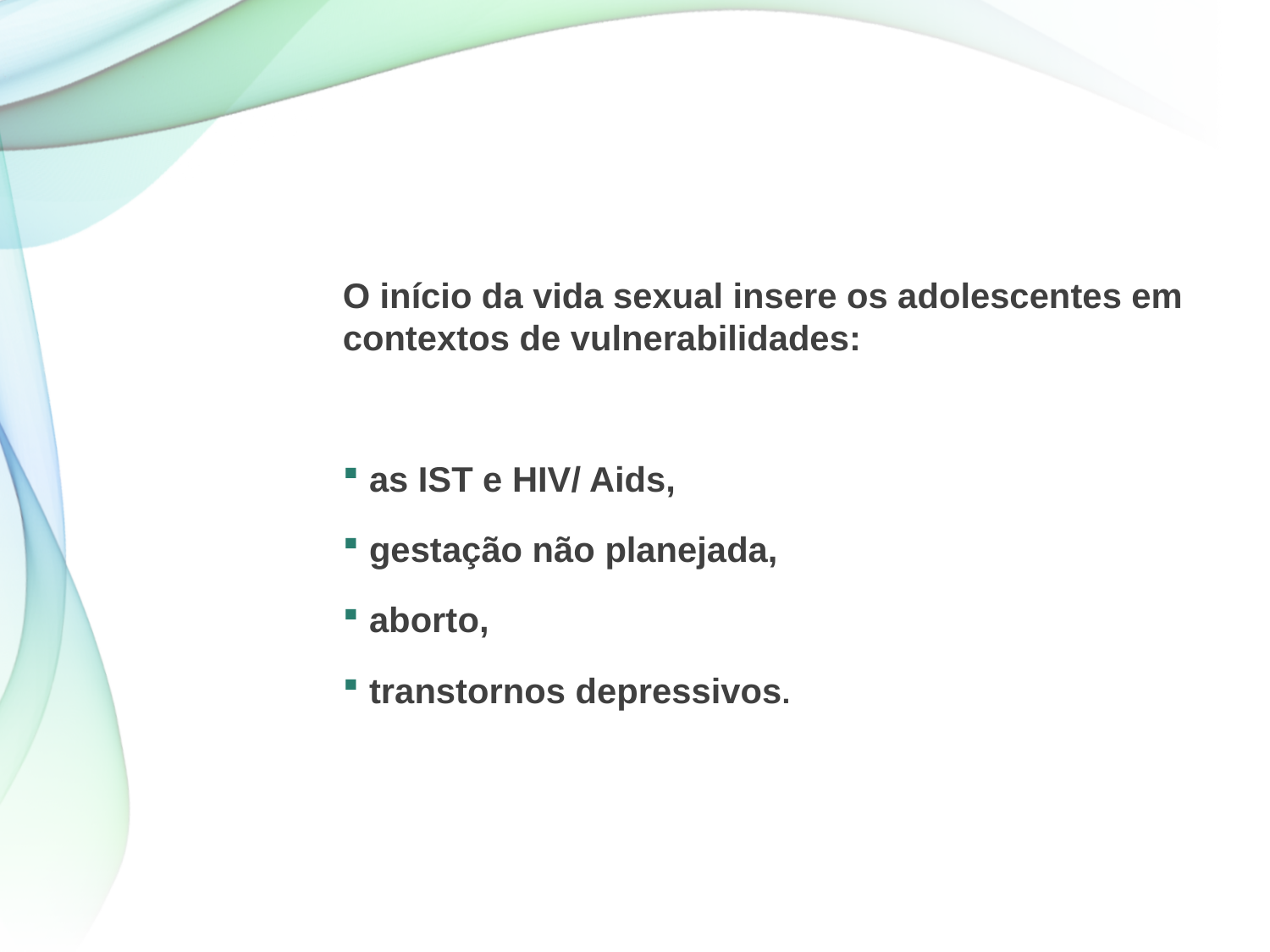

#

O início da vida sexual insere os adolescentes em contextos de vulnerabilidades:

as IST e HIV/ Aids,
gestação não planejada,
aborto,
transtornos depressivos.